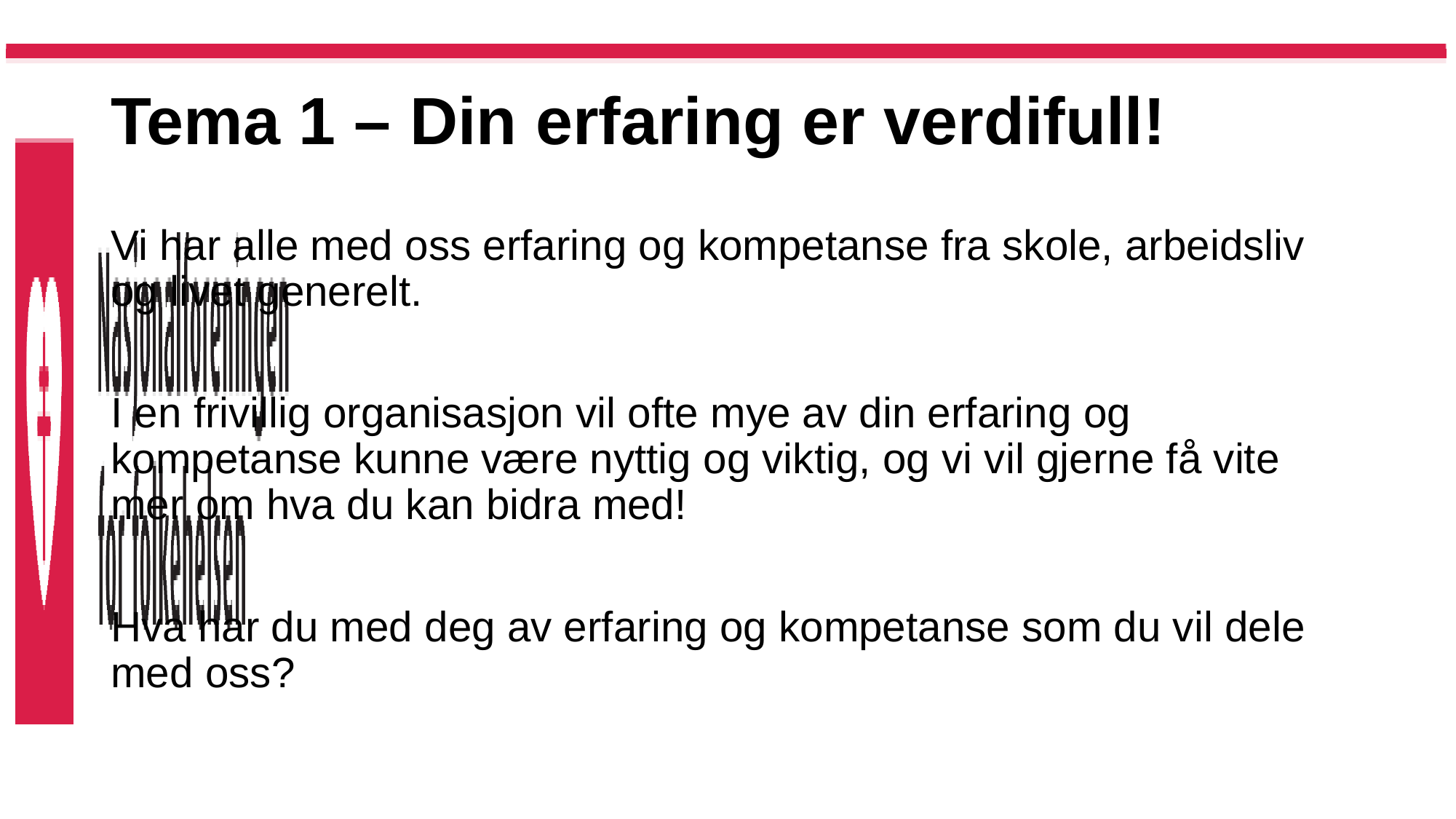

# Tema 1 – Din erfaring er verdifull!
Vi har alle med oss erfaring og kompetanse fra skole, arbeidsliv og livet generelt.

I en frivillig organisasjon vil ofte mye av din erfaring og kompetanse kunne være nyttig og viktig, og vi vil gjerne få vite mer om hva du kan bidra med!

Hva har du med deg av erfaring og kompetanse som du vil dele med oss?